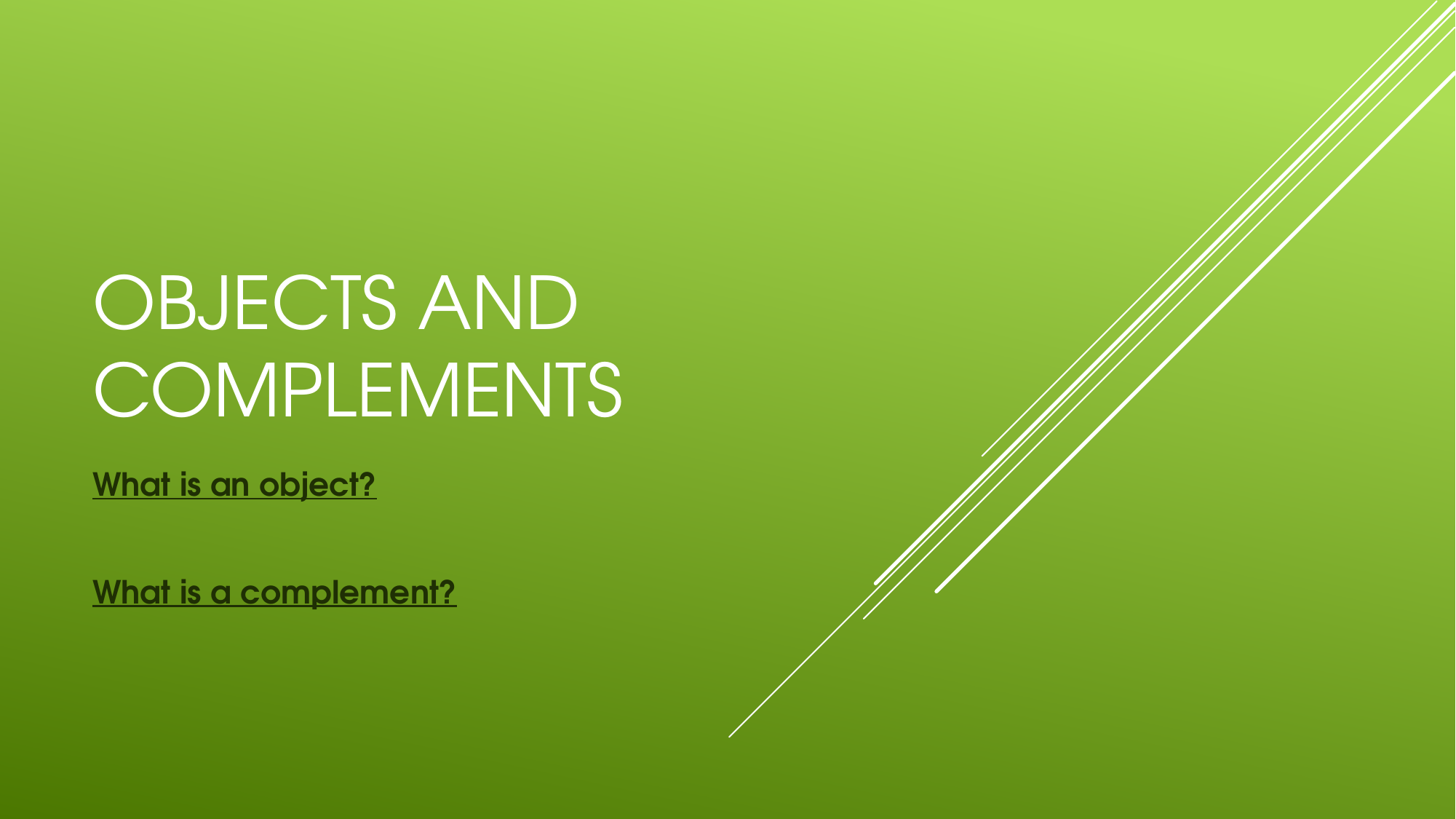

# Objects and complements
What is an object?

What is a complement?